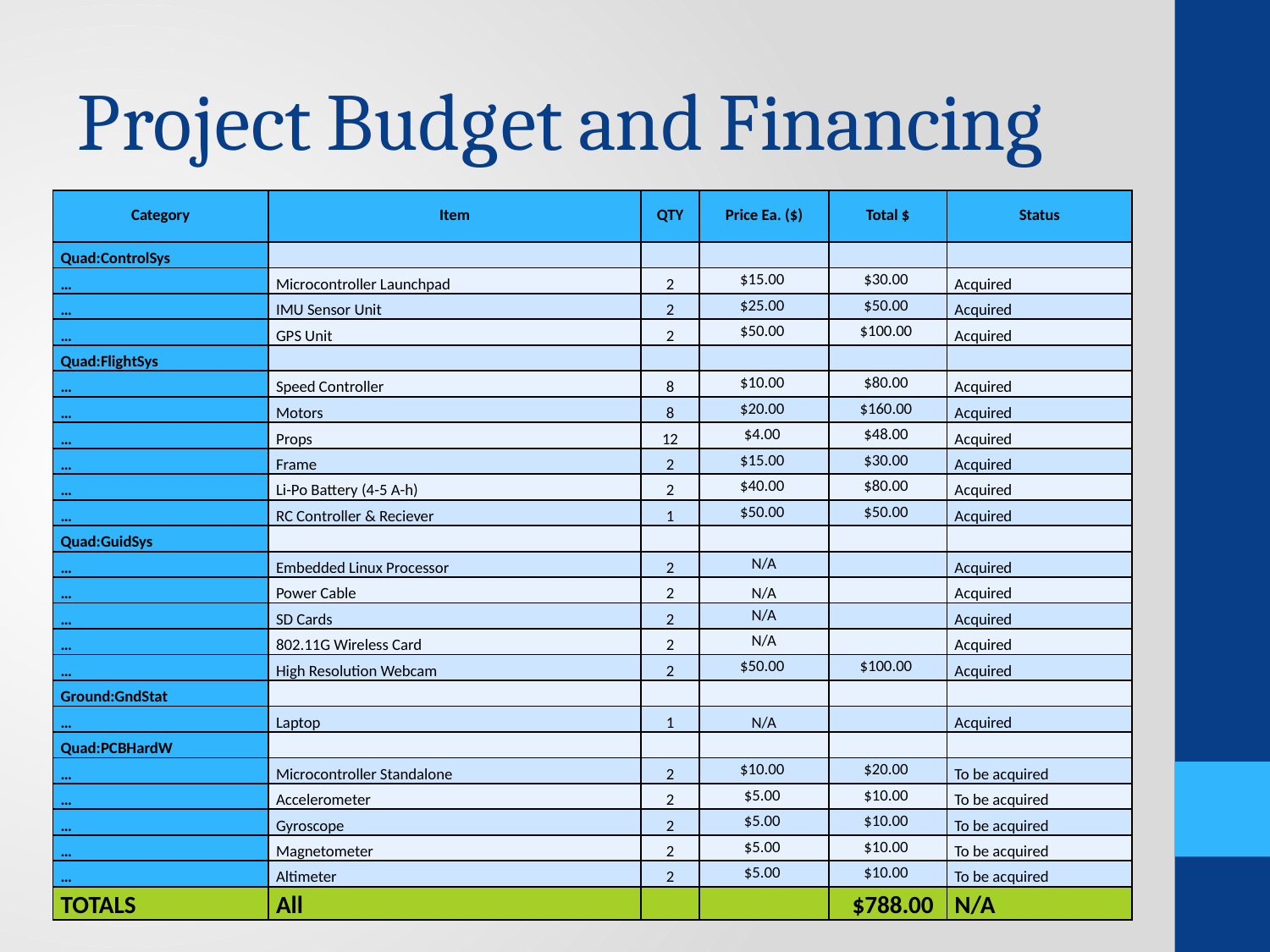

# Project Budget and Financing
| Category | Item | QTY | Price Ea. ($) | Total $ | Status |
| --- | --- | --- | --- | --- | --- |
| Quad:ControlSys |  |  |  |  |  |
| … | Microcontroller Launchpad | 2 | $15.00 | $30.00 | Acquired |
| … | IMU Sensor Unit | 2 | $25.00 | $50.00 | Acquired |
| … | GPS Unit | 2 | $50.00 | $100.00 | Acquired |
| Quad:FlightSys |  |  |  |  |  |
| … | Speed Controller | 8 | $10.00 | $80.00 | Acquired |
| … | Motors | 8 | $20.00 | $160.00 | Acquired |
| … | Props | 12 | $4.00 | $48.00 | Acquired |
| … | Frame | 2 | $15.00 | $30.00 | Acquired |
| … | Li-Po Battery (4-5 A-h) | 2 | $40.00 | $80.00 | Acquired |
| … | RC Controller & Reciever | 1 | $50.00 | $50.00 | Acquired |
| Quad:GuidSys |  |  |  |  |  |
| … | Embedded Linux Processor | 2 | N/A |  | Acquired |
| … | Power Cable | 2 | N/A |  | Acquired |
| … | SD Cards | 2 | N/A |  | Acquired |
| … | 802.11G Wireless Card | 2 | N/A |  | Acquired |
| … | High Resolution Webcam | 2 | $50.00 | $100.00 | Acquired |
| Ground:GndStat |  |  |  |  |  |
| … | Laptop | 1 | N/A |  | Acquired |
| Quad:PCBHardW |  |  |  |  |  |
| … | Microcontroller Standalone | 2 | $10.00 | $20.00 | To be acquired |
| … | Accelerometer | 2 | $5.00 | $10.00 | To be acquired |
| … | Gyroscope | 2 | $5.00 | $10.00 | To be acquired |
| … | Magnetometer | 2 | $5.00 | $10.00 | To be acquired |
| … | Altimeter | 2 | $5.00 | $10.00 | To be acquired |
| TOTALS | All |  |  | $788.00 | N/A |